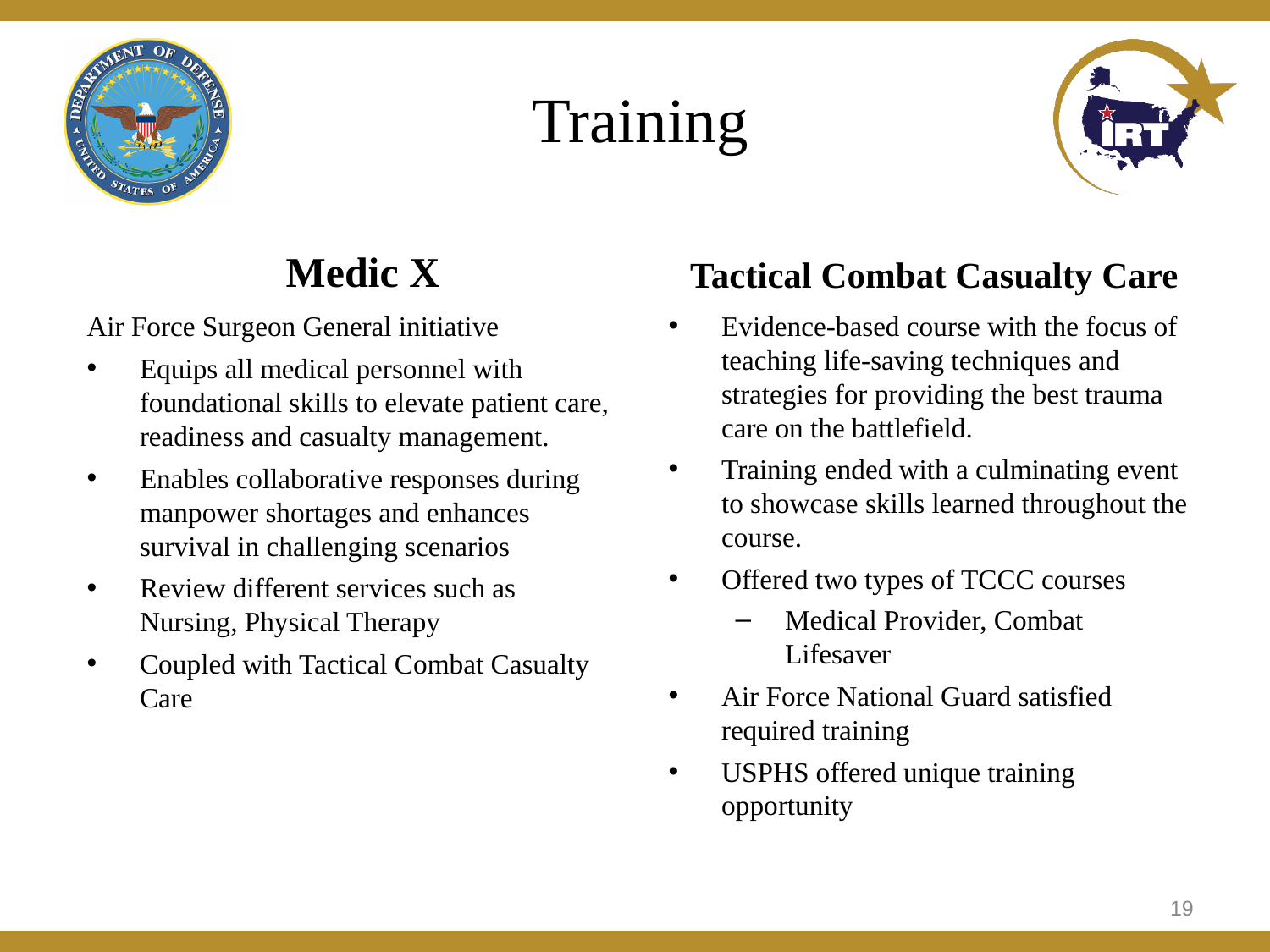

# Training
Medic X
Tactical Combat Casualty Care
Air Force Surgeon General initiative
Equips all medical personnel with foundational skills to elevate patient care, readiness and casualty management.
Enables collaborative responses during manpower shortages and enhances survival in challenging scenarios
Review different services such as Nursing, Physical Therapy
Coupled with Tactical Combat Casualty Care

Evidence-based course with the focus of teaching life-saving techniques and strategies for providing the best trauma care on the battlefield.
Training ended with a culminating event to showcase skills learned throughout the course.
Offered two types of TCCC courses
Medical Provider, Combat Lifesaver
Air Force National Guard satisfied required training
USPHS offered unique training opportunity
19